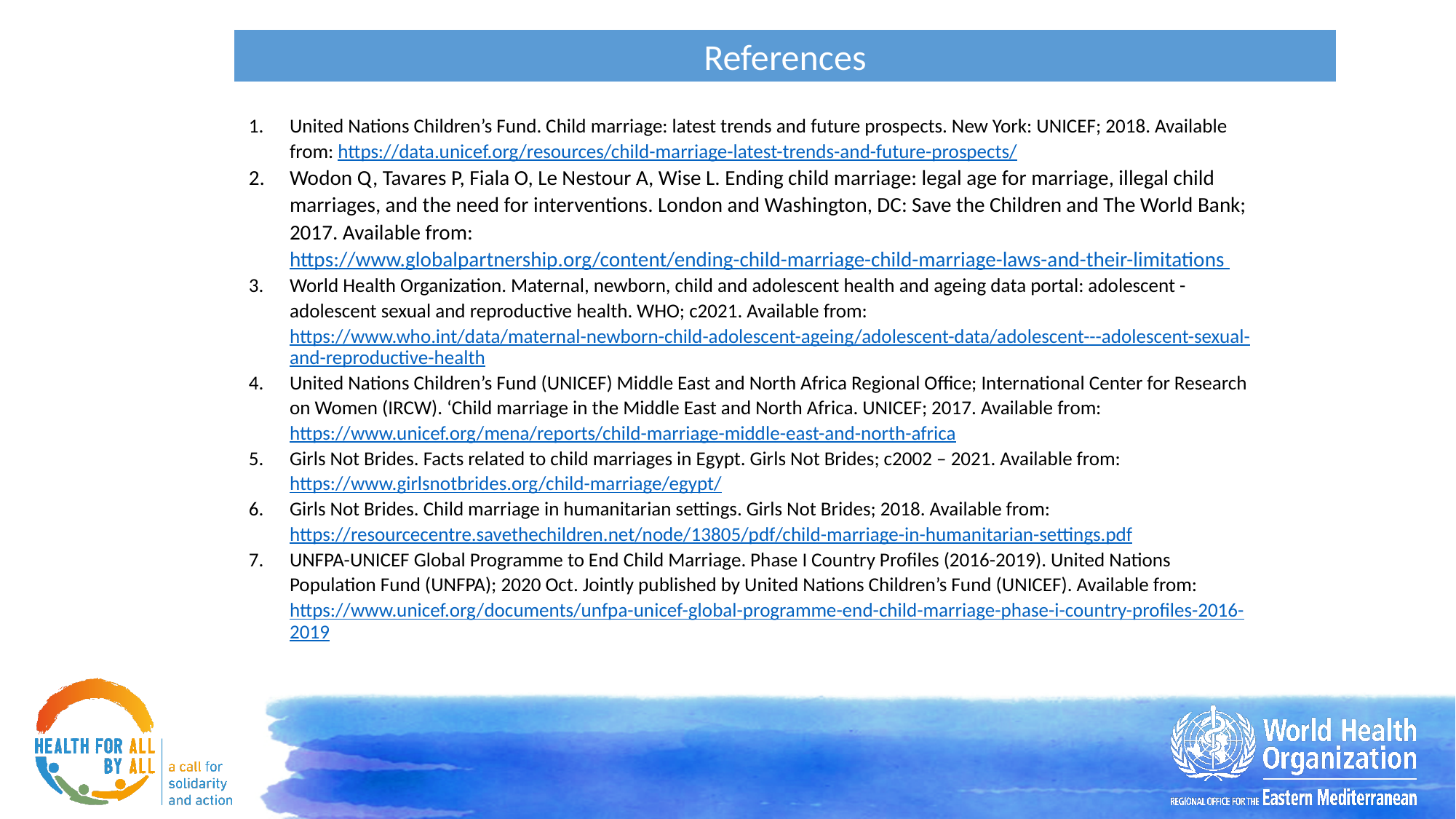

References
United Nations Children’s Fund. Child marriage: latest trends and future prospects. New York: UNICEF; 2018. Available from: https://data.unicef.org/resources/child-marriage-latest-trends-and-future-prospects/
Wodon Q, Tavares P, Fiala O, Le Nestour A, Wise L. Ending child marriage: legal age for marriage, illegal child marriages, and the need for interventions. London and Washington, DC: Save the Children and The World Bank; 2017. Available from: https://www.globalpartnership.org/content/ending-child-marriage-child-marriage-laws-and-their-limitations
World Health Organization. Maternal, newborn, child and adolescent health and ageing data portal: adolescent - adolescent sexual and reproductive health. WHO; c2021. Available from: https://www.who.int/data/maternal-newborn-child-adolescent-ageing/adolescent-data/adolescent---adolescent-sexual-and-reproductive-health
United Nations Children’s Fund (UNICEF) Middle East and North Africa Regional Office; International Center for Research on Women (IRCW). ‘Child marriage in the Middle East and North Africa. UNICEF; 2017. Available from: https://www.unicef.org/mena/reports/child-marriage-middle-east-and-north-africa
Girls Not Brides. Facts related to child marriages in Egypt. Girls Not Brides; c2002 – 2021. Available from: https://www.girlsnotbrides.org/child-marriage/egypt/
Girls Not Brides. Child marriage in humanitarian settings. Girls Not Brides; 2018. Available from: https://resourcecentre.savethechildren.net/node/13805/pdf/child-marriage-in-humanitarian-settings.pdf
UNFPA-UNICEF Global Programme to End Child Marriage. Phase I Country Profiles (2016-2019). United Nations Population Fund (UNFPA); 2020 Oct. Jointly published by United Nations Children’s Fund (UNICEF). Available from: https://www.unicef.org/documents/unfpa-unicef-global-programme-end-child-marriage-phase-i-country-profiles-2016-2019